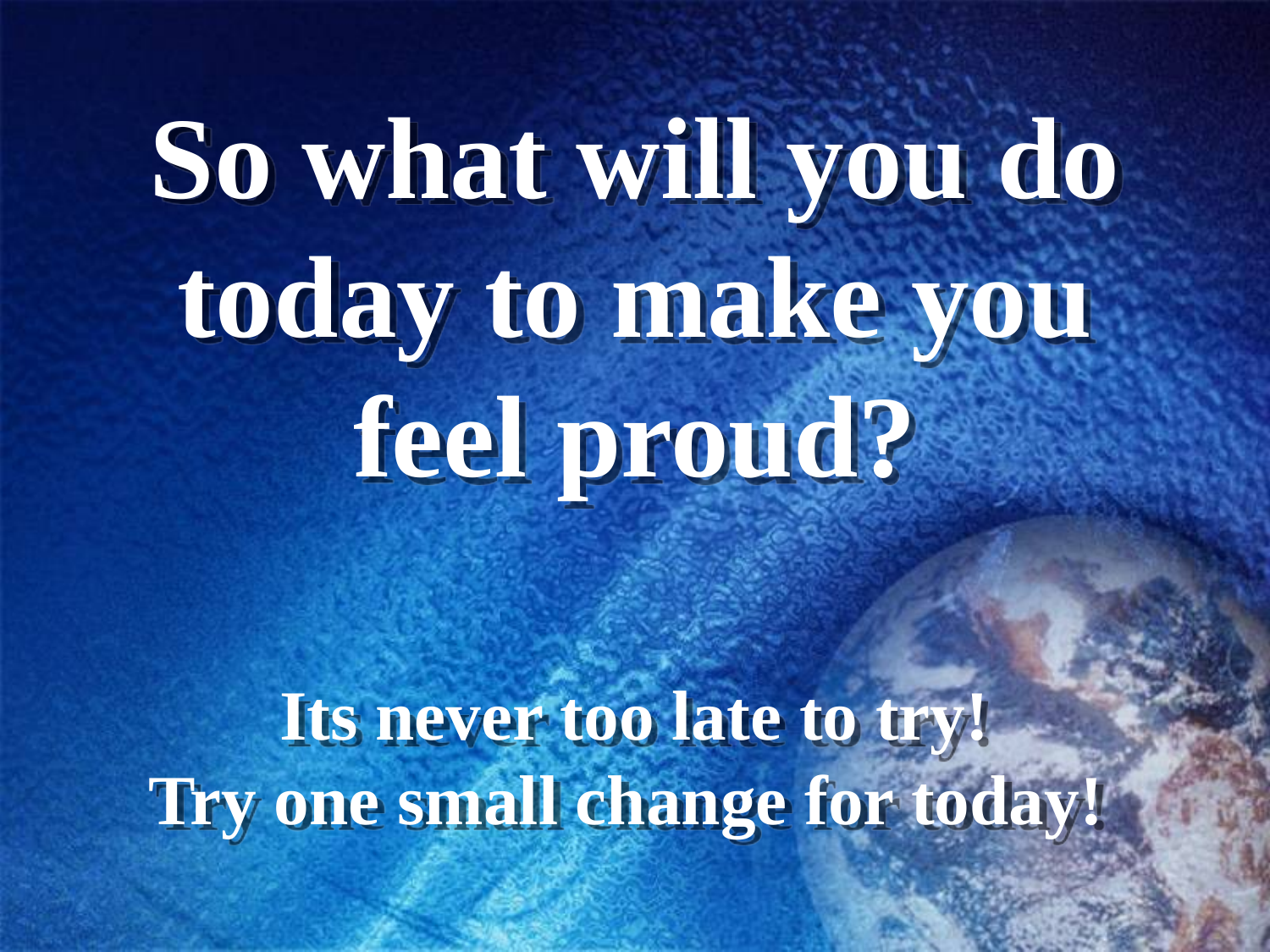

# So what will you do today to make you feel proud? Its never too late to try! Try one small change for today!